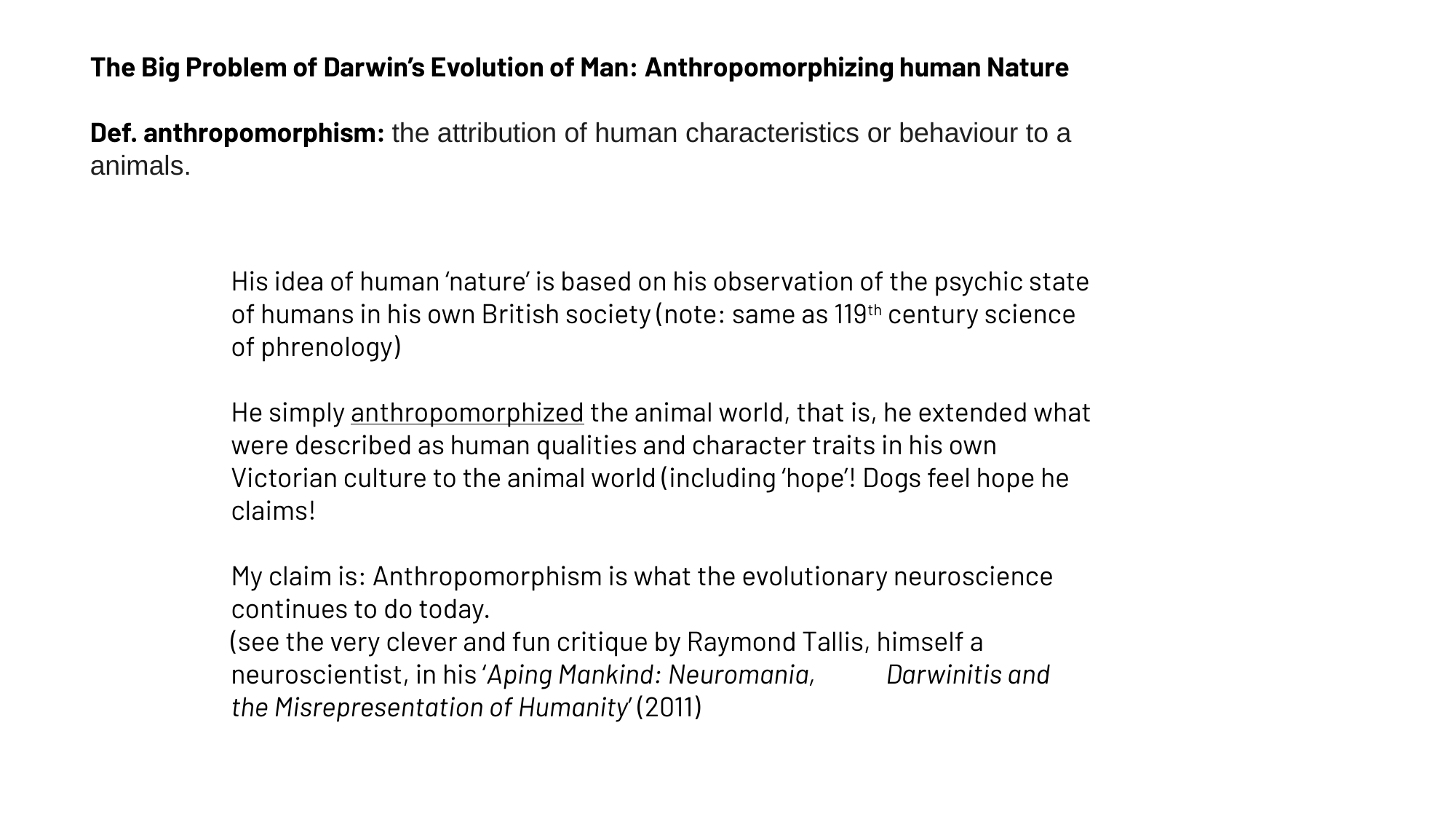

The Big Problem of Darwin’s Evolution of Man: Anthropomorphizing human Nature

Def. anthropomorphism: the attribution of human characteristics or behaviour to a animals.
His idea of human ‘nature’ is based on his observation of the psychic state of humans in his own British society (note: same as 119th century science of phrenology)

He simply anthropomorphized the animal world, that is, he extended what were described as human qualities and character traits in his own Victorian culture to the animal world (including ‘hope’! Dogs feel hope he claims!

My claim is: Anthropomorphism is what the evolutionary neuroscience continues to do today.
(see the very clever and fun critique by Raymond Tallis, himself a  neuroscientist, in his ‘Aping Mankind: Neuromania, 	Darwinitis and the Misrepresentation of Humanity’ (2011)